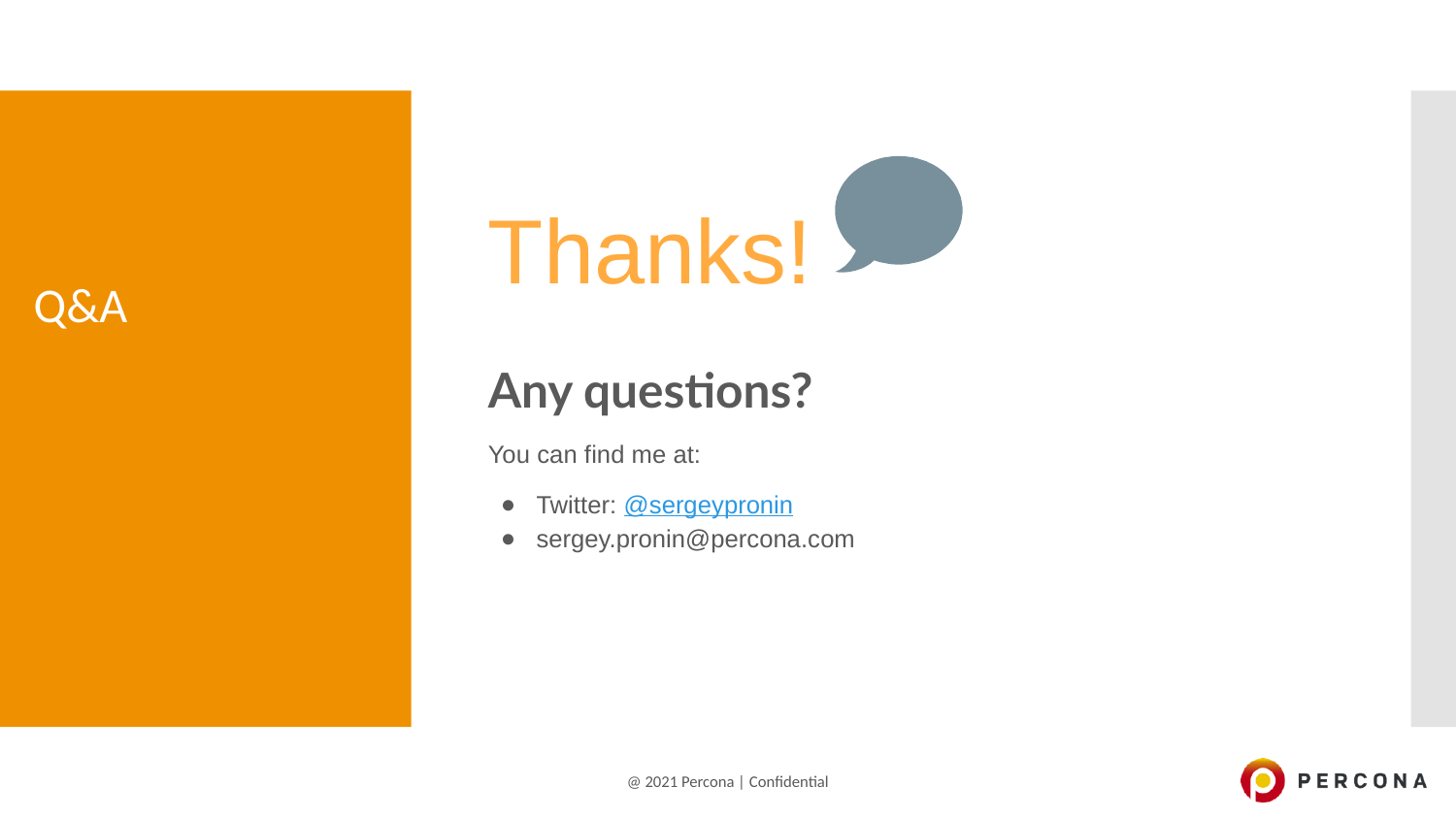

# Q&A

Thanks!
Any questions?
You can find me at:
Twitter: @sergeypronin
sergey.pronin@percona.com
13